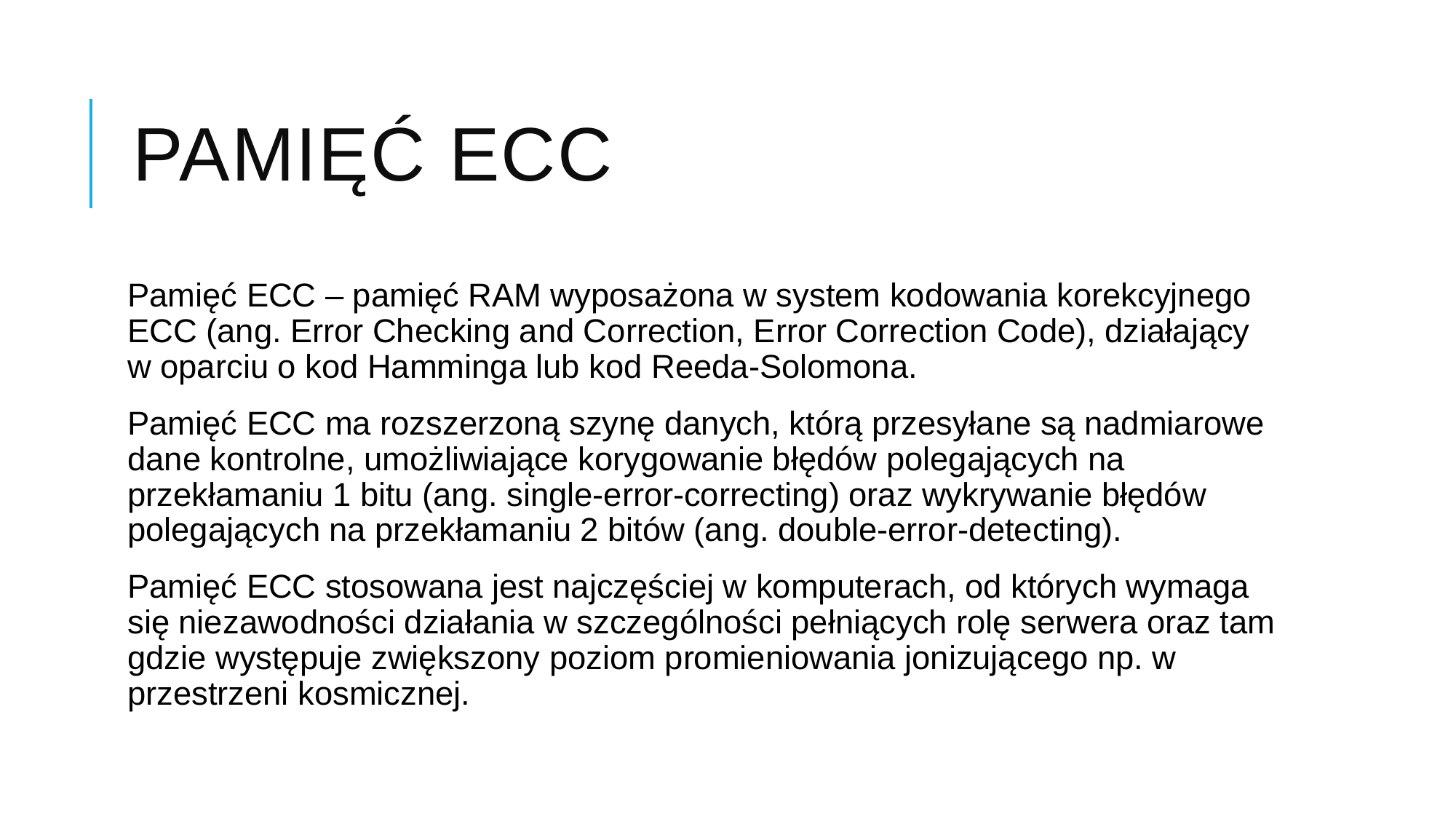

# Pamięć ECC
Pamięć ECC – pamięć RAM wyposażona w system kodowania korekcyjnego ECC (ang. Error Checking and Correction, Error Correction Code), działający w oparciu o kod Hamminga lub kod Reeda-Solomona.
Pamięć ECC ma rozszerzoną szynę danych, którą przesyłane są nadmiarowe dane kontrolne, umożliwiające korygowanie błędów polegających na przekłamaniu 1 bitu (ang. single-error-correcting) oraz wykrywanie błędów polegających na przekłamaniu 2 bitów (ang. double-error-detecting).
Pamięć ECC stosowana jest najczęściej w komputerach, od których wymaga się niezawodności działania w szczególności pełniących rolę serwera oraz tam gdzie występuje zwiększony poziom promieniowania jonizującego np. w przestrzeni kosmicznej.